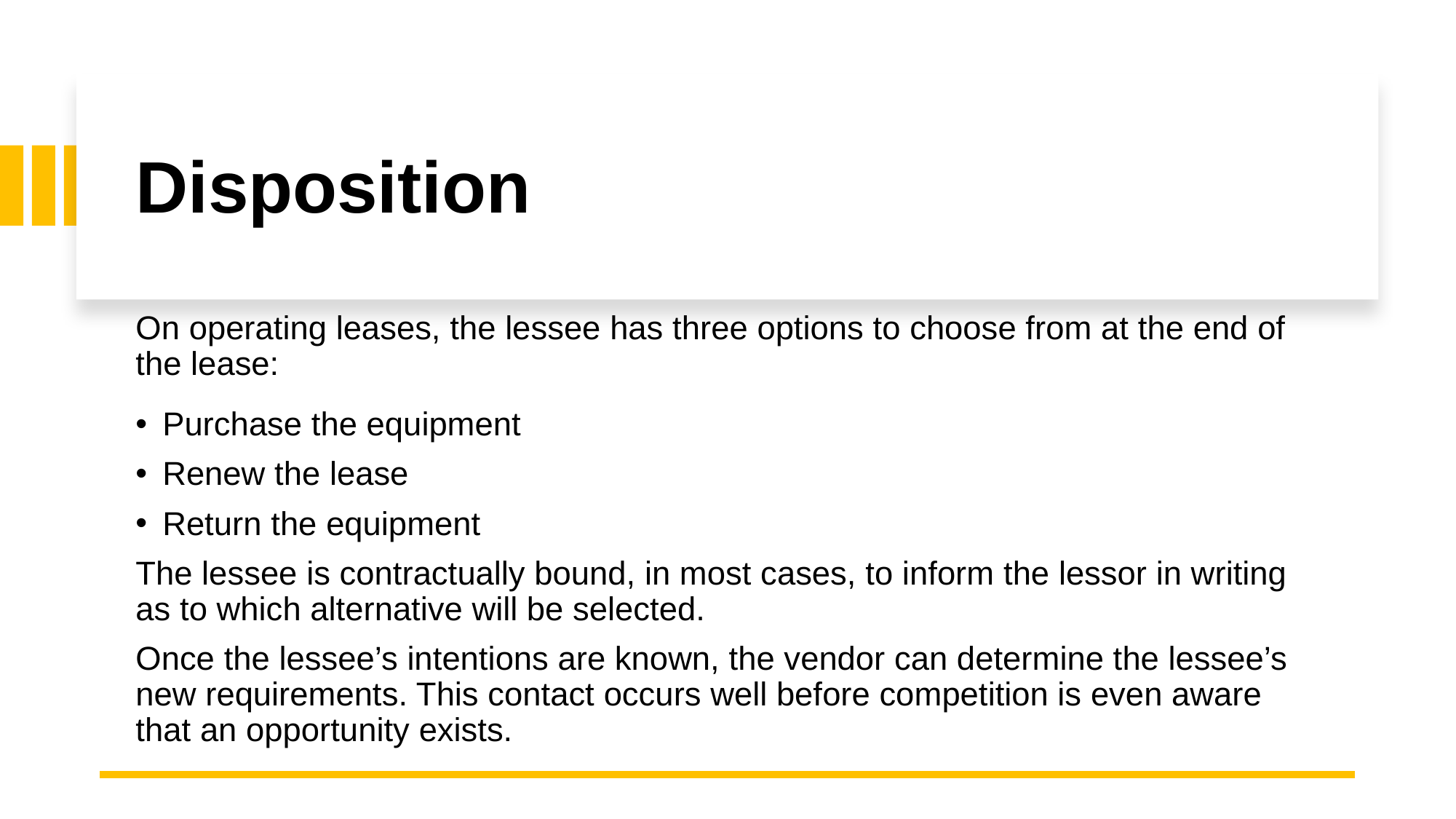

# Disposition

On operating leases, the lessee has three options to choose from at the end of the lease:
Purchase the equipment
Renew the lease
Return the equipment
The lessee is contractually bound, in most cases, to inform the lessor in writing as to which alternative will be selected.
Once the lessee’s intentions are known, the vendor can determine the lessee’s new requirements. This contact occurs well before competition is even aware that an opportunity exists.